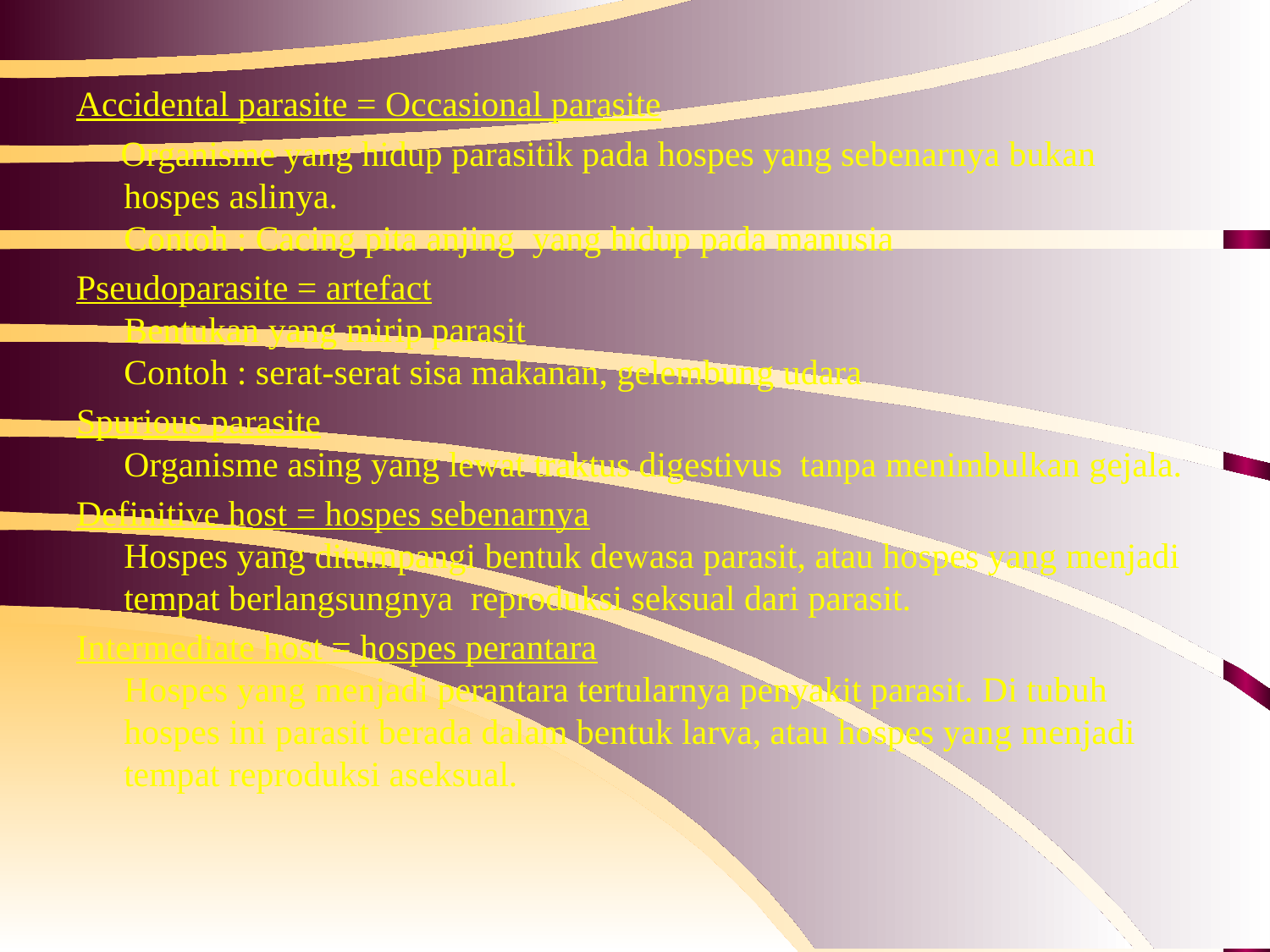

Accidental parasite = Occasional parasite
     Organisme yang hidup parasitik pada hospes yang sebenarnya bukan  hospes aslinya.
Contoh : Cacing pita anjing  yang hidup pada manusia
Pseudoparasite = artefact
Bentukan yang mirip parasit
Contoh : serat-serat sisa makanan, gelembung udara
Spurious parasite
Organisme asing yang lewat traktus digestivus  tanpa menimbulkan gejala.
Definitive host = hospes sebenarnya
Hospes yang ditumpangi bentuk dewasa parasit, atau hospes yang menjadi tempat berlangsungnya  reproduksi seksual dari parasit.
Intermediate host = hospes perantara
Hospes yang menjadi perantara tertularnya penyakit parasit. Di tubuh  hospes ini parasit berada dalam bentuk larva, atau hospes yang menjadi tempat reproduksi aseksual.